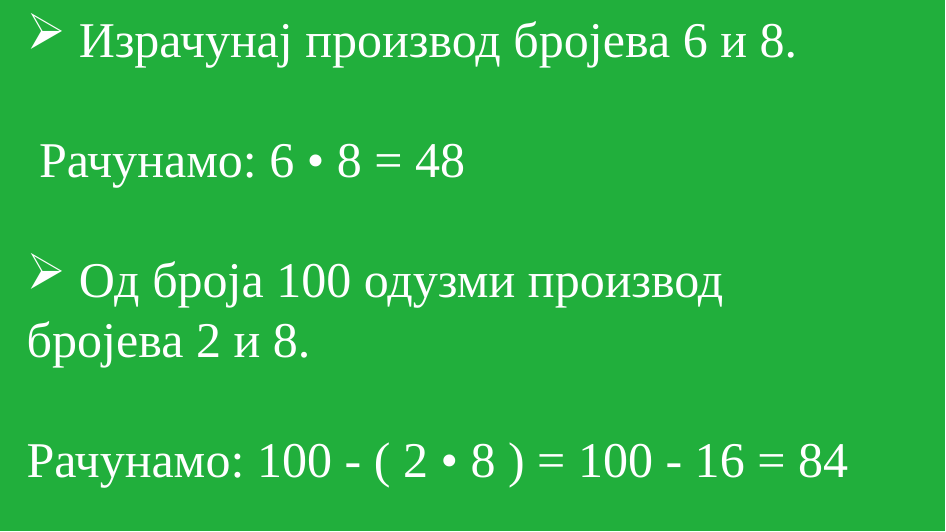

Израчунај производ бројева 6 и 8.

 Рачунамо: 6 • 8 = 48

 Од броја 100 одузми производ бројева 2 и 8.

Рачунамо: 100 - ( 2 • 8 ) = 100 - 16 = 84